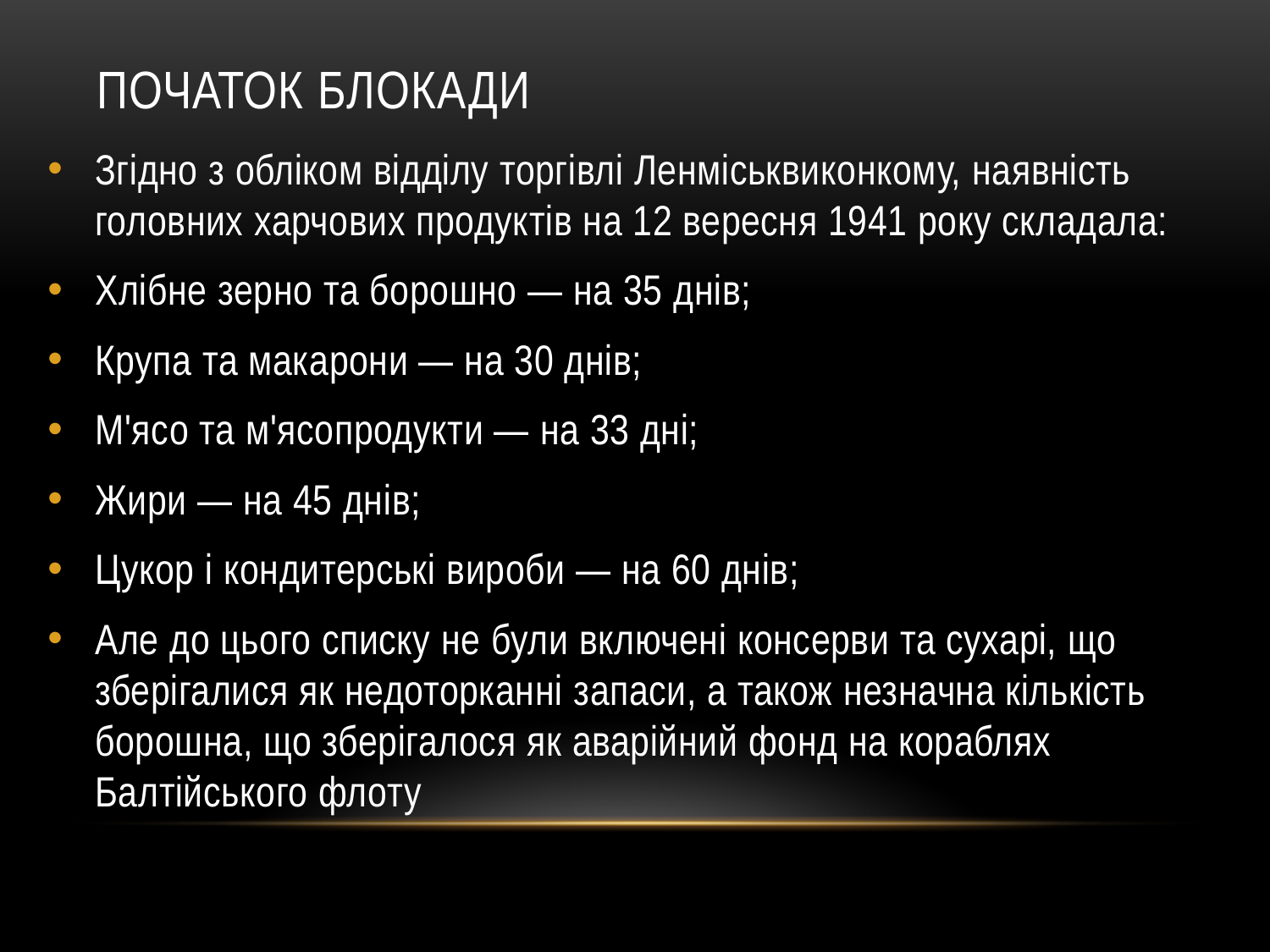

# Початок Блокади
Згідно з обліком відділу торгівлі Ленміськвиконкому, наявність головних харчових продуктів на 12 вересня 1941 року складала:
Хлібне зерно та борошно — на 35 днів;
Крупа та макарони — на 30 днів;
М'ясо та м'ясопродукти — на 33 дні;
Жири — на 45 днів;
Цукор і кондитерські вироби — на 60 днів;
Але до цього списку не були включені консерви та сухарі, що зберігалися як недоторканні запаси, а також незначна кількість борошна, що зберігалося як аварійний фонд на кораблях Балтійського флоту